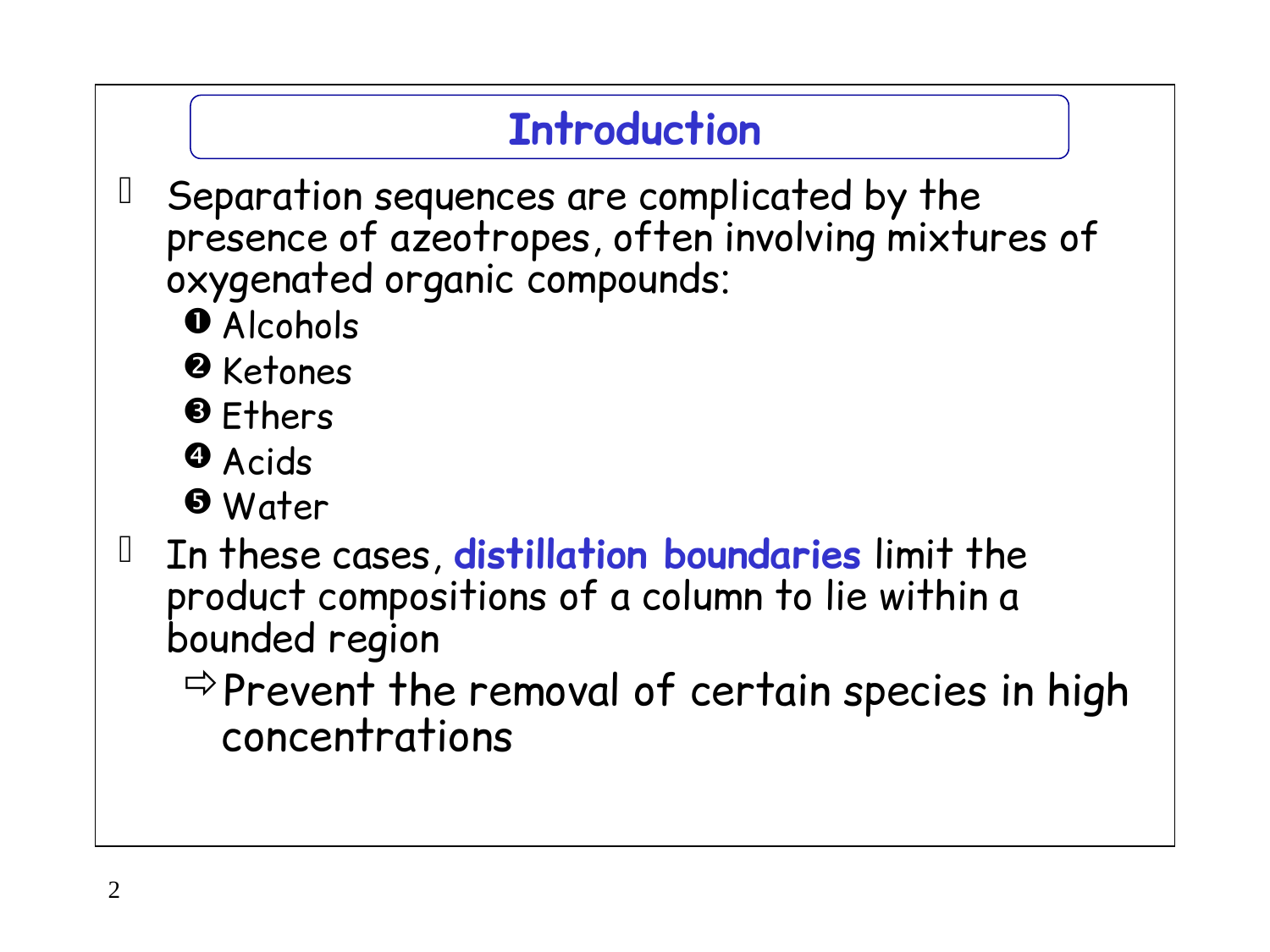

# Introduction

Separation sequences are complicated by the presence of azeotropes, often involving mixtures of oxygenated organic compounds:
Alcohols
Ketones
Ethers
Acids
Water
In these cases, distillation boundaries limit the product compositions of a column to lie within a bounded region
Prevent the removal of certain species in high concentrations
2